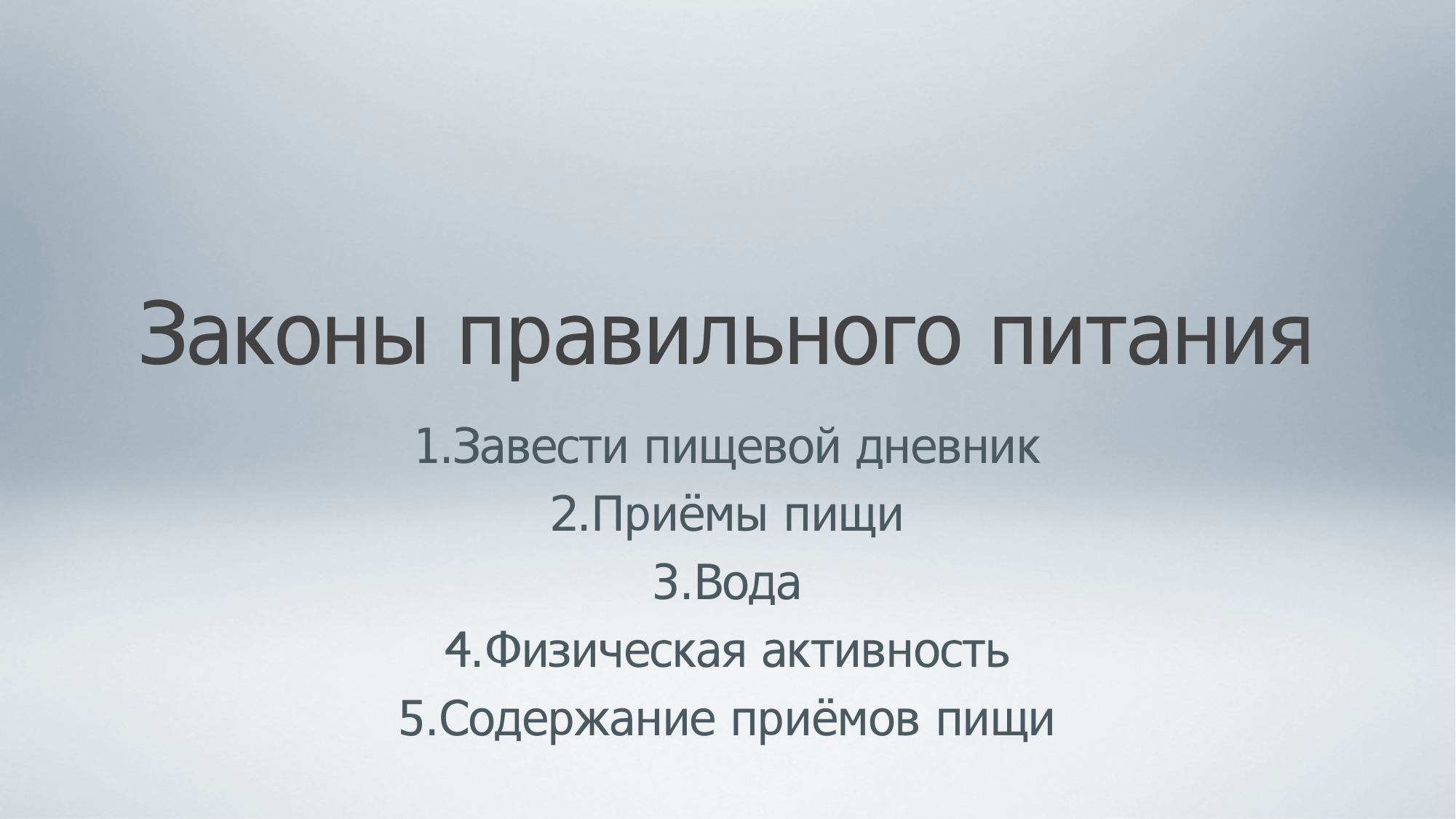

# Законы правильного питания
1.Завести пищевой дневник
2.Приёмы пищи
3.Вода
4.Физическая активность
5.Содержание приёмов пищи